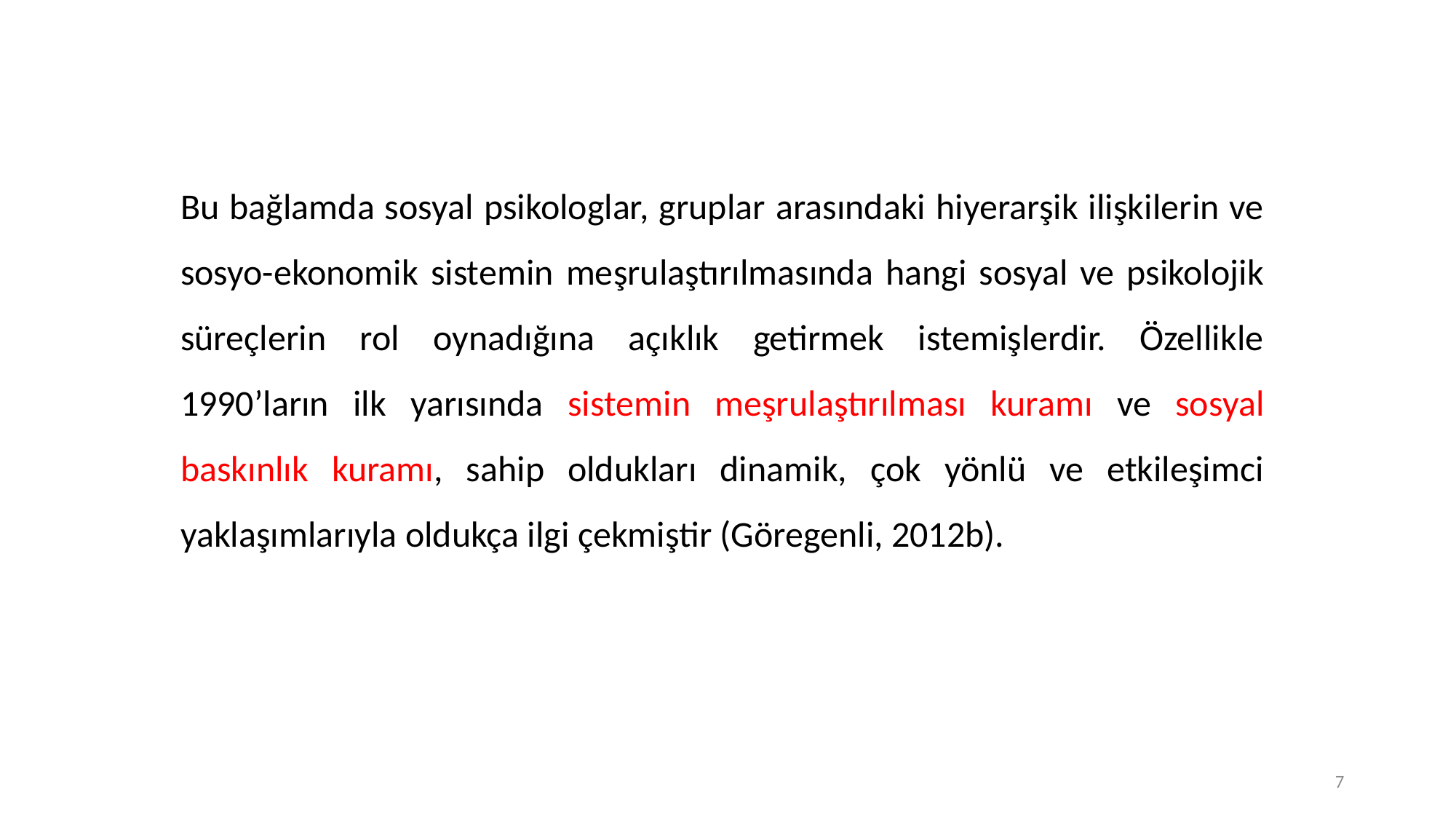

Bu bağlamda sosyal psikologlar, gruplar arasındaki hiyerarşik ilişkilerin ve sosyo-ekonomik sistemin meşrulaştırılmasında hangi sosyal ve psikolojik süreçlerin rol oynadığına açıklık getirmek istemişlerdir. Özellikle 1990’ların ilk yarısında sistemin meşrulaştırılması kuramı ve sosyal baskınlık kuramı, sahip oldukları dinamik, çok yönlü ve etkileşimci yaklaşımlarıyla oldukça ilgi çekmiştir (Göregenli, 2012b).
7